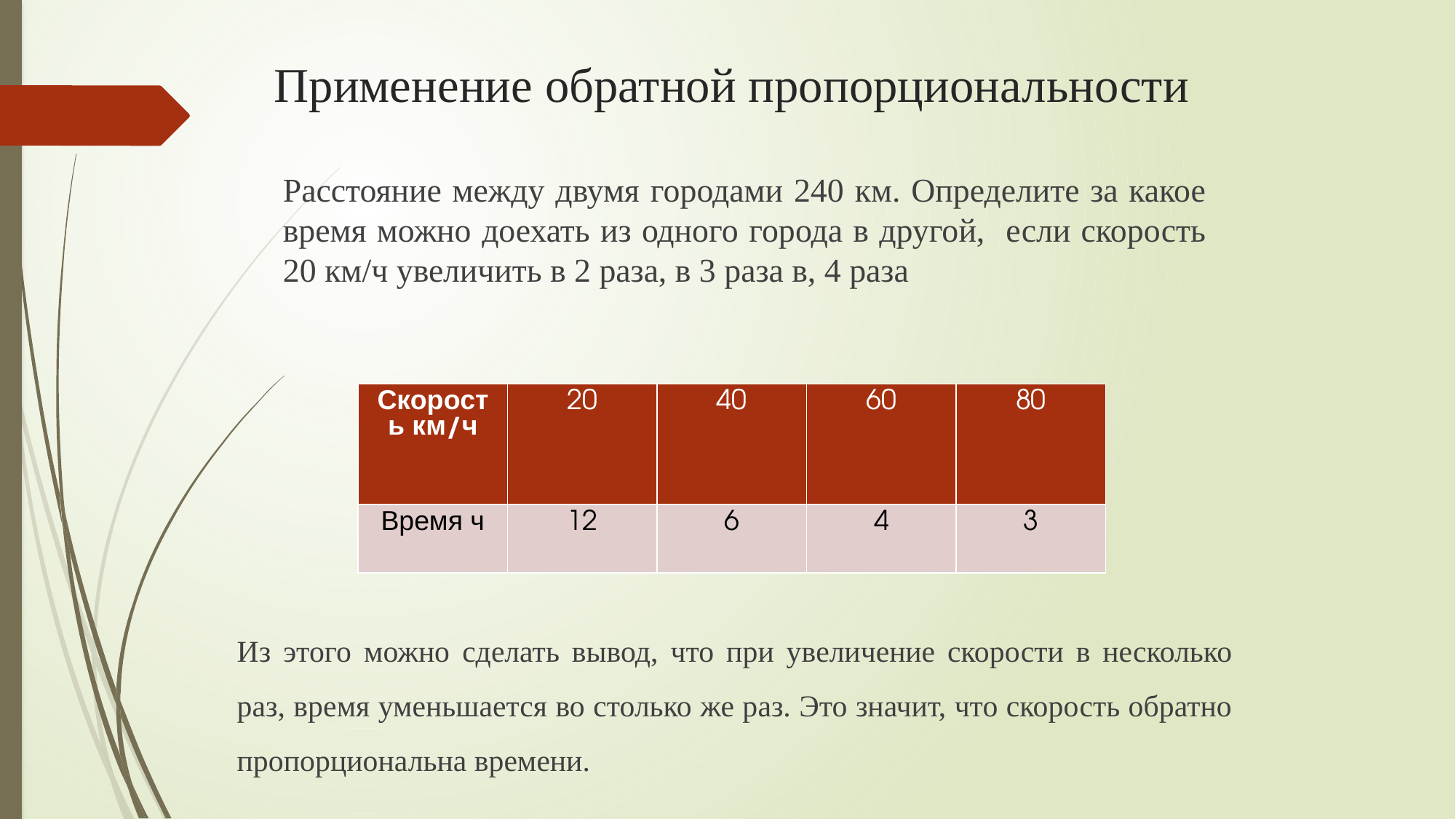

# Применение обратной пропорциональности
Расстояние между двумя городами 240 км. Определите за какое время можно доехать из одного города в другой,  если скорость 20 км/ч увеличить в 2 раза, в 3 раза в, 4 раза

| Скорость км/ч | 20 | 40 | 60 | 80 |
| --- | --- | --- | --- | --- |
| Время ч | 12 | 6 | 4 | 3 |
Из этого можно сделать вывод, что при увеличение скорости в несколько раз, время уменьшается во столько же раз. Это значит, что скорость обратно пропорциональна времени.